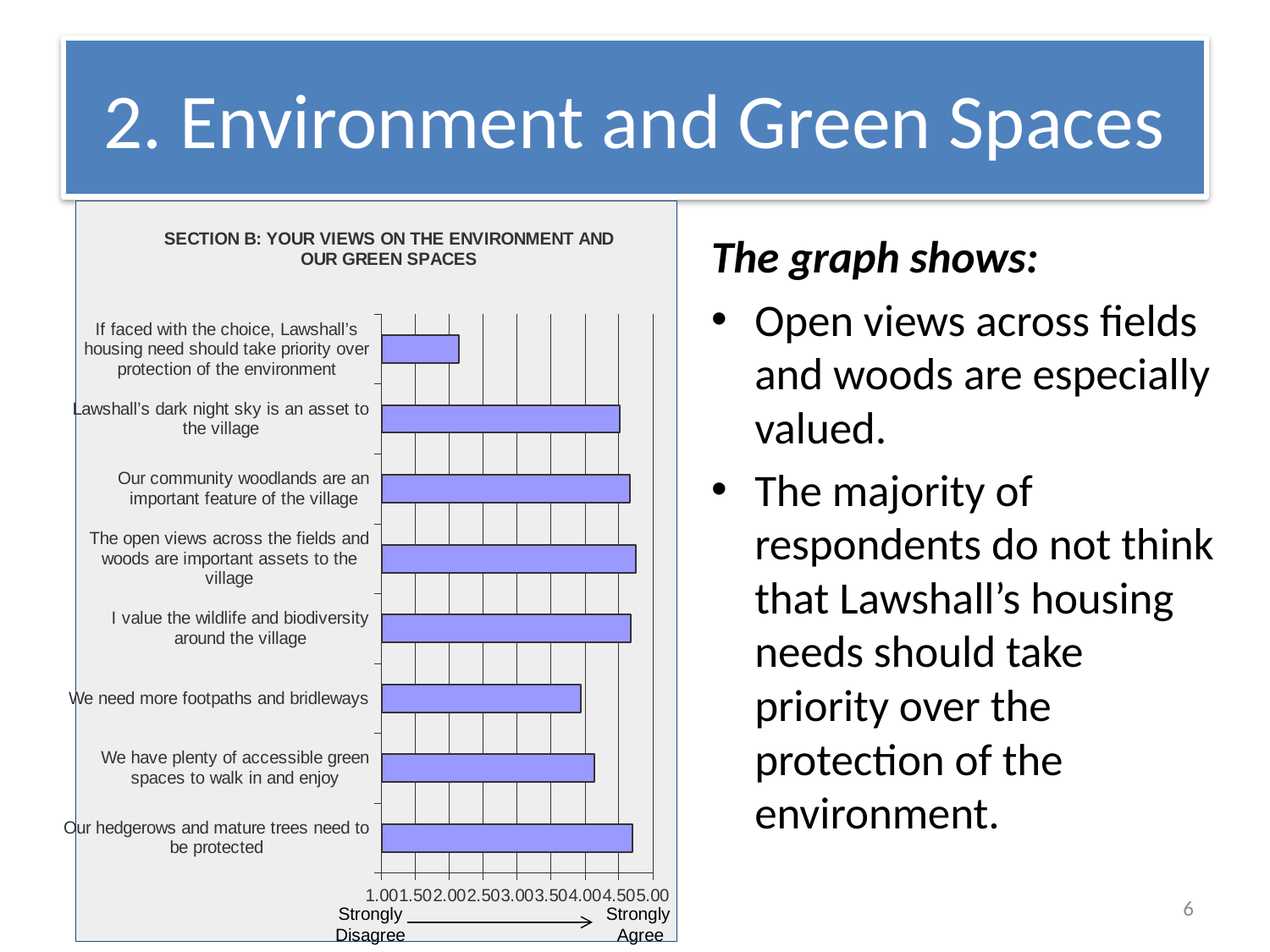

# 2. Environment and Green Spaces

### Chart: SECTION B: YOUR VIEWS ON THE ENVIRONMENT AND OUR GREEN SPACES

| Category |  |
|---|---|
| Our hedgerows and mature trees need to be protected | 4.707641196013289 |
| We have plenty of accessible green spaces to walk in and enjoy | 4.144295302013423 |
| We need more footpaths and bridleways | 3.94314381270903 |
| I value the wildlife and biodiversity around the village | 4.682274247491639 |
| The open views across the fields and woods are important assets to the village | 4.75 |
| Our community woodlands are an important feature of the village | 4.662207357859532 |
| Lawshall’s dark night sky is an asset to the village | 4.51 |
| If faced with the choice, Lawshall’s housing need should take priority over protection of the environment | 2.1414141414141414 |
The graph shows:
Open views across fields and woods are especially valued.
The majority of respondents do not think that Lawshall’s housing needs should take priority over the protection of the environment.

6
Strongly
Disagree
Strongly
Agree